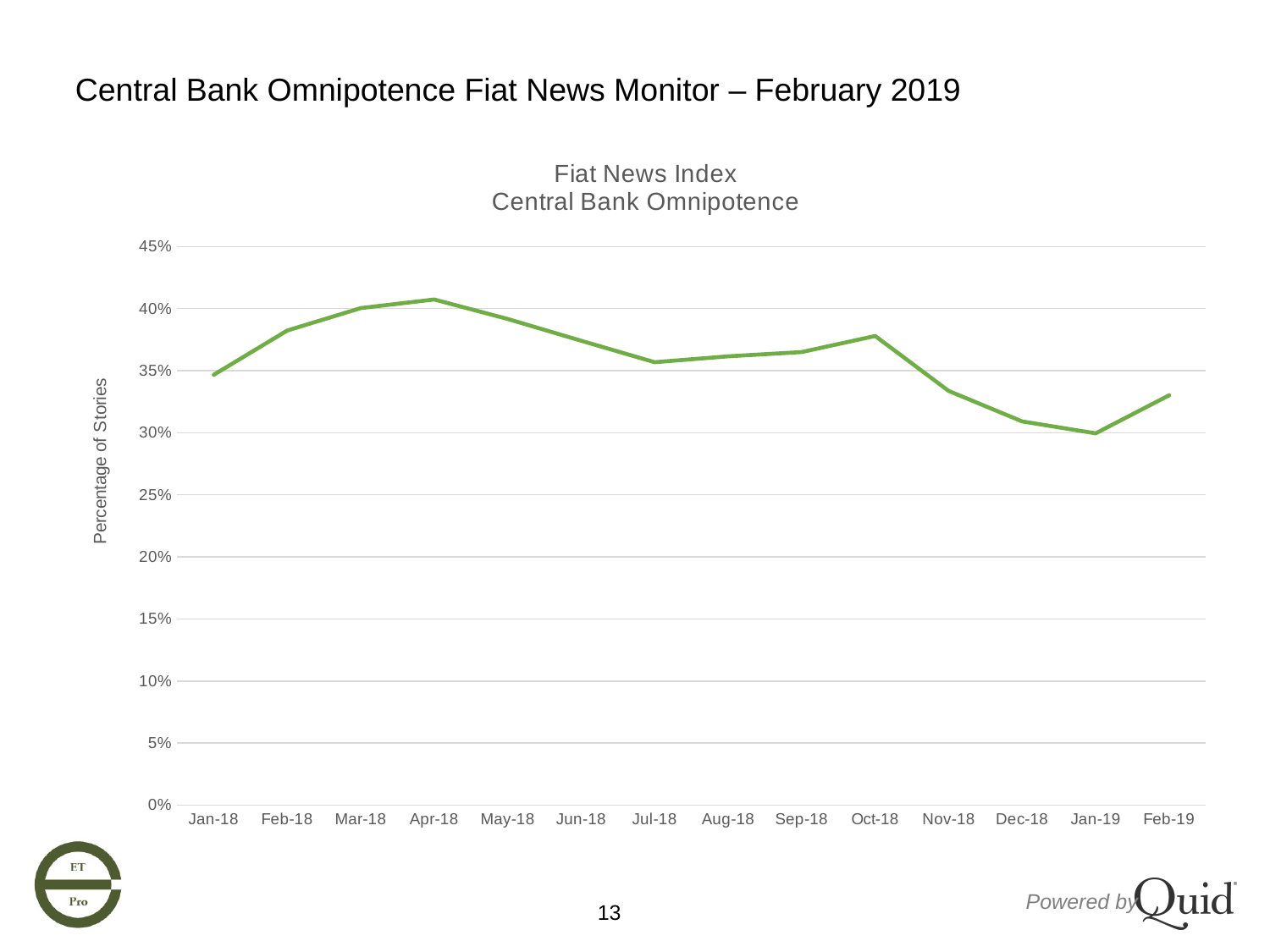

Central Bank Omnipotence Fiat News Monitor – February 2019

### Chart: Fiat News Index
Central Bank Omnipotence

| Category | Fiat News Terms |
|---|---|
| 43101 | 0.34672435105067984 |
| 43159 | 0.38239247311827956 |
| 43190 | 0.4004589787722318 |
| 43220 | 0.40736478711162255 |
| 43251 | 0.39166209544706526 |
| 43281 | 0.37413713759779105 |
| 43312 | 0.35686941726924715 |
| 43343 | 0.36160137752905724 |
| 43373 | 0.3650246305418719 |
| 43404 | 0.37800208840932825 |
| 43434 | 0.3336875664187035 |
| 43465 | 0.3091489361702128 |
| 43496 | 0.2995652173913044 |
| 43524 | 0.3302325581395349 |